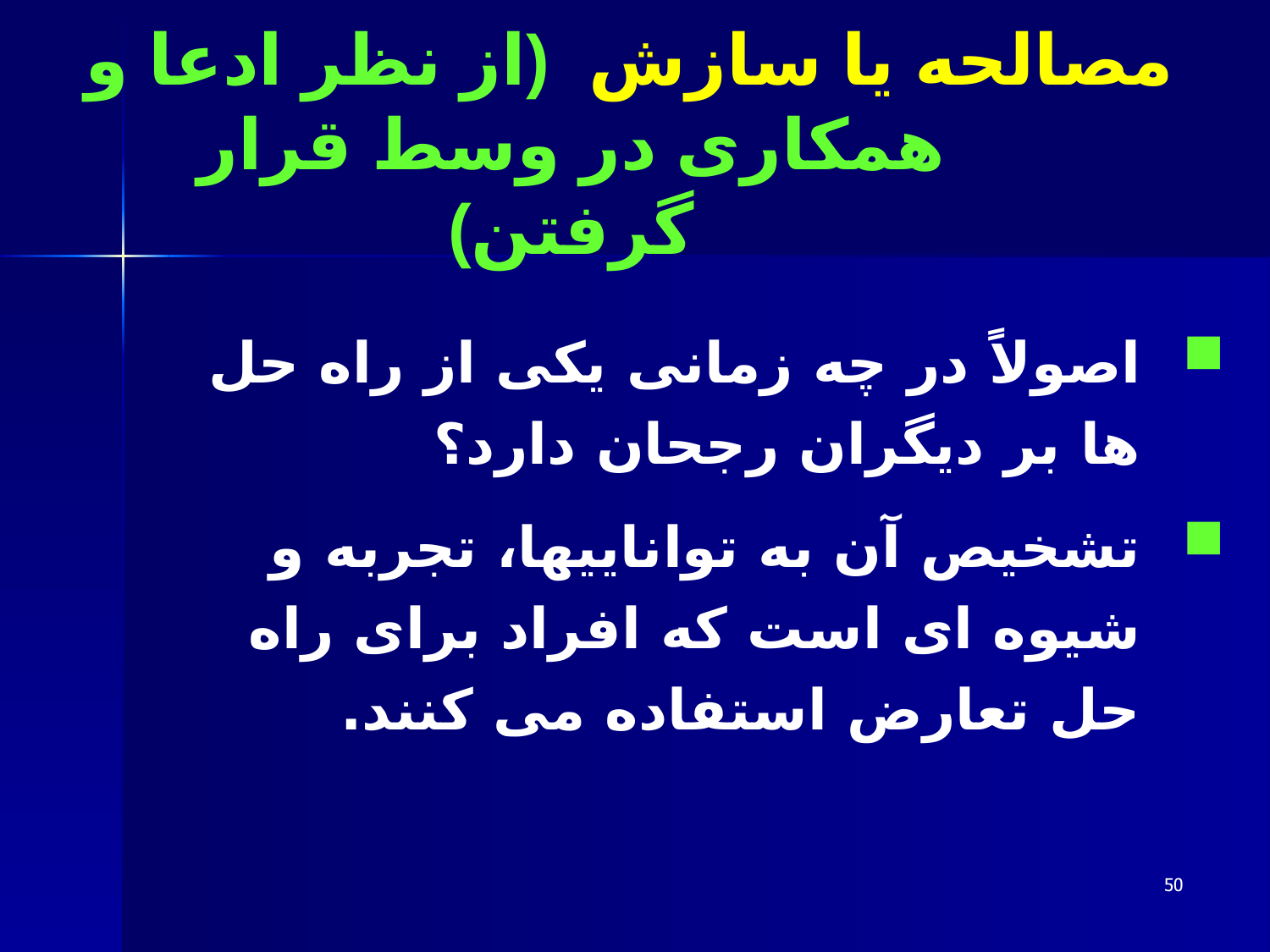

# مصالحه یا سازش  (از نظر ادعا و همکاری در وسط قرار گرفتن)
اصولاً در چه زمانی یکی از راه حل ها بر دیگران رجحان دارد؟
تشخیص آن به تواناییها، تجربه و شیوه ای است که افراد برای راه حل تعارض استفاده می کنند.
50